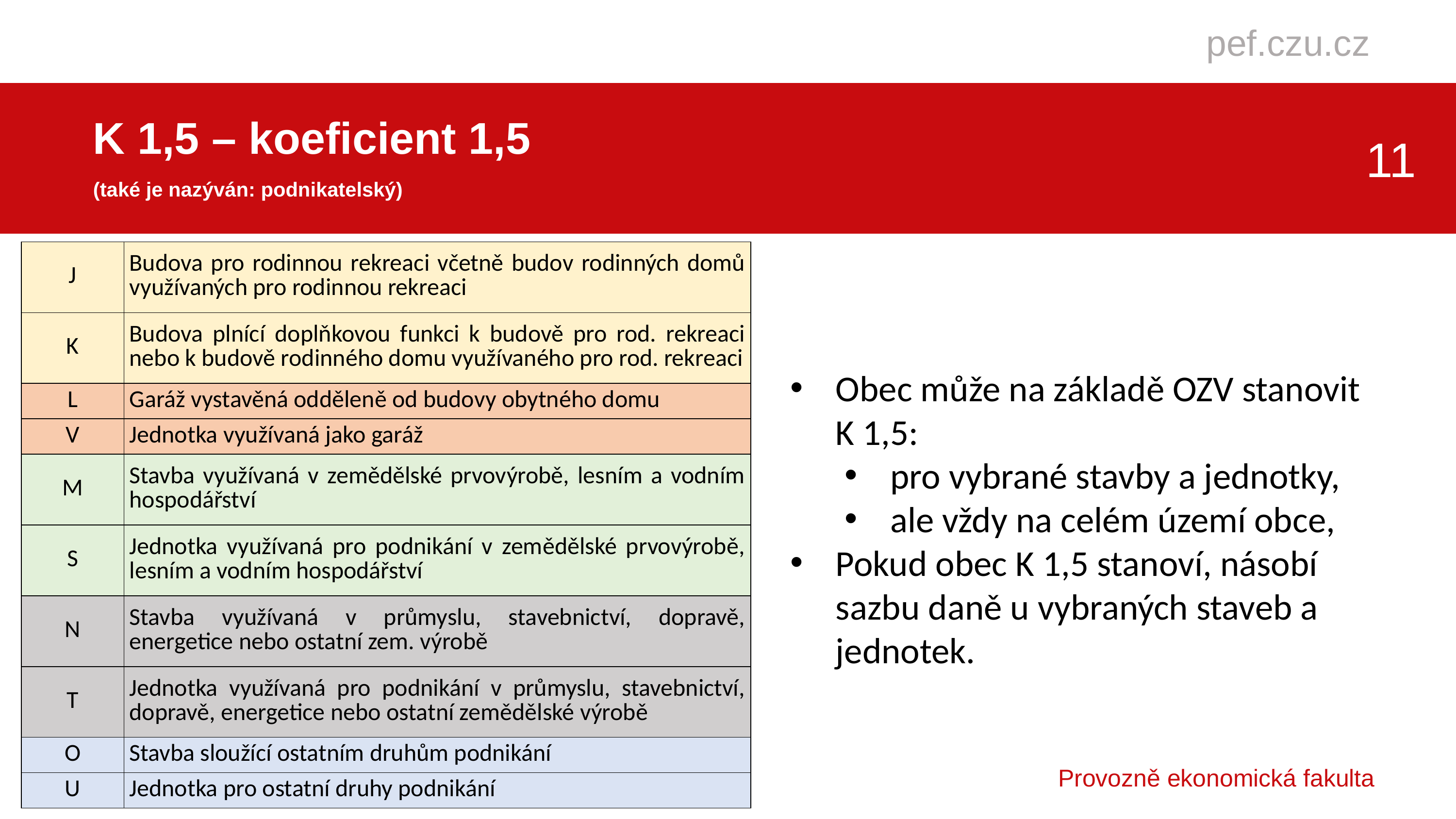

K 1,5 – koeficient 1,5
(také je nazýván: podnikatelský)
| J | Budova pro rodinnou rekreaci včetně budov rodinných domů využívaných pro rodinnou rekreaci |
| --- | --- |
| K | Budova plnící doplňkovou funkci k budově pro rod. rekreaci nebo k budově rodinného domu využívaného pro rod. rekreaci |
| L | Garáž vystavěná odděleně od budovy obytného domu |
| V | Jednotka využívaná jako garáž |
| M | Stavba využívaná v zemědělské prvovýrobě, lesním a vodním hospodářství |
| S | Jednotka využívaná pro podnikání v zemědělské prvovýrobě, lesním a vodním hospodářství |
| N | Stavba využívaná v průmyslu, stavebnictví, dopravě, energetice nebo ostatní zem. výrobě |
| T | Jednotka využívaná pro podnikání v průmyslu, stavebnictví, dopravě, energetice nebo ostatní zemědělské výrobě |
| O | Stavba sloužící ostatním druhům podnikání |
| U | Jednotka pro ostatní druhy podnikání |
Obec může na základě OZV stanovit K 1,5:
pro vybrané stavby a jednotky,
ale vždy na celém území obce,
Pokud obec K 1,5 stanoví, násobí sazbu daně u vybraných staveb a jednotek.